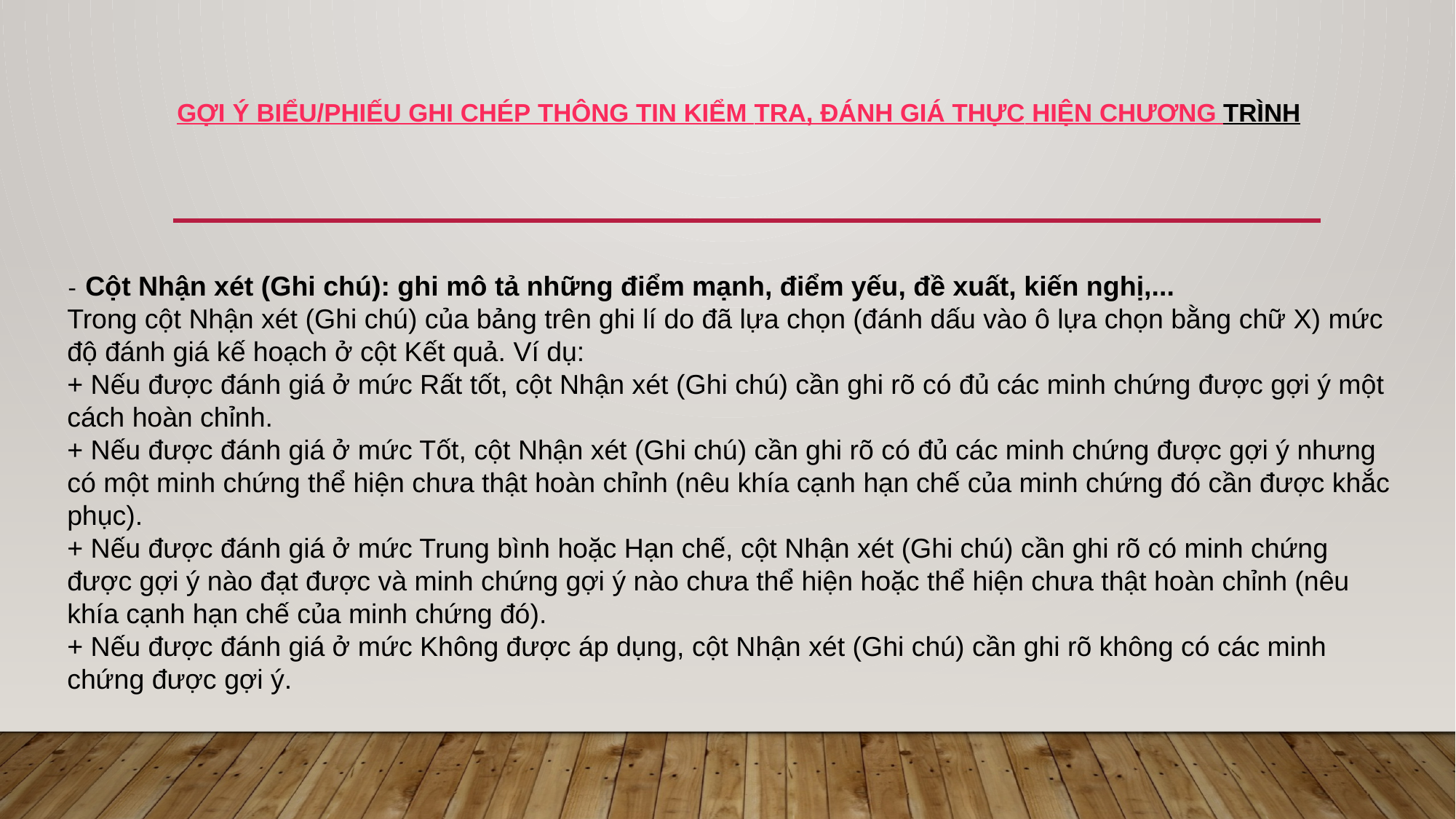

# GỢI Ý BIỂU/PHIẾU GHI CHÉP THÔNG TIN KIỂM TRA, ĐÁNH GIÁ THỰC HIỆN CHƯƠNG TRÌNH
- Cột Nhận xét (Ghi chú): ghi mô tả những điểm mạnh, điểm yếu, đề xuất, kiến nghị,...
Trong cột Nhận xét (Ghi chú) của bảng trên ghi lí do đã lựa chọn (đánh dấu vào ô lựa chọn bằng chữ X) mức độ đánh giá kế hoạch ở cột Kết quả. Ví dụ:
+ Nếu được đánh giá ở mức Rất tốt, cột Nhận xét (Ghi chú) cần ghi rõ có đủ các minh chứng được gợi ý một cách hoàn chỉnh.
+ Nếu được đánh giá ở mức Tốt, cột Nhận xét (Ghi chú) cần ghi rõ có đủ các minh chứng được gợi ý nhưng có một minh chứng thể hiện chưa thật hoàn chỉnh (nêu khía cạnh hạn chế của minh chứng đó cần được khắc phục).
+ Nếu được đánh giá ở mức Trung bình hoặc Hạn chế, cột Nhận xét (Ghi chú) cần ghi rõ có minh chứng được gợi ý nào đạt được và minh chứng gợi ý nào chưa thể hiện hoặc thể hiện chưa thật hoàn chỉnh (nêu khía cạnh hạn chế của minh chứng đó).
+ Nếu được đánh giá ở mức Không được áp dụng, cột Nhận xét (Ghi chú) cần ghi rõ không có các minh chứng được gợi ý.